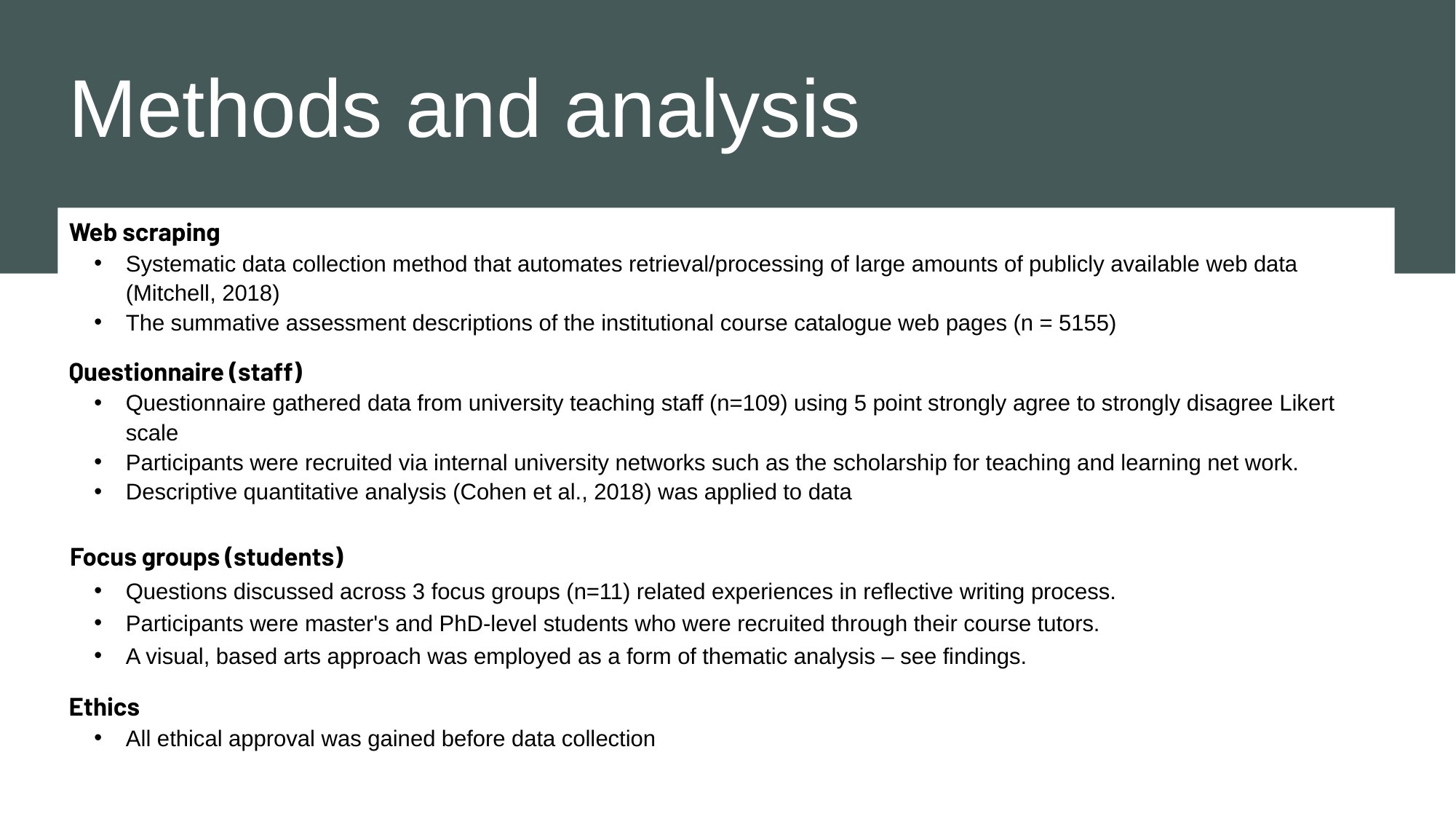

# Methods and analysis
Web scraping
Systematic data collection method that automates retrieval/processing of large amounts of publicly available web data
(Mitchell, 2018)
The summative assessment descriptions of the institutional course catalogue web pages (n = 5155)
Questionnaire (staff)
Questionnaire gathered data from university teaching staff (n=109) using 5 point strongly agree to strongly disagree Likert scale
Participants were recruited via internal university networks such as the scholarship for teaching and learning net work.
Descriptive quantitative analysis (Cohen et al., 2018) was applied to data

Focus groups (students)
Questions discussed across 3 focus groups (n=11) related experiences in reflective writing process.
Participants were master's and PhD-level students who were recruited through their course tutors.
A visual, based arts approach was employed as a form of thematic analysis – see findings.

Ethics
All ethical approval was gained before data collection